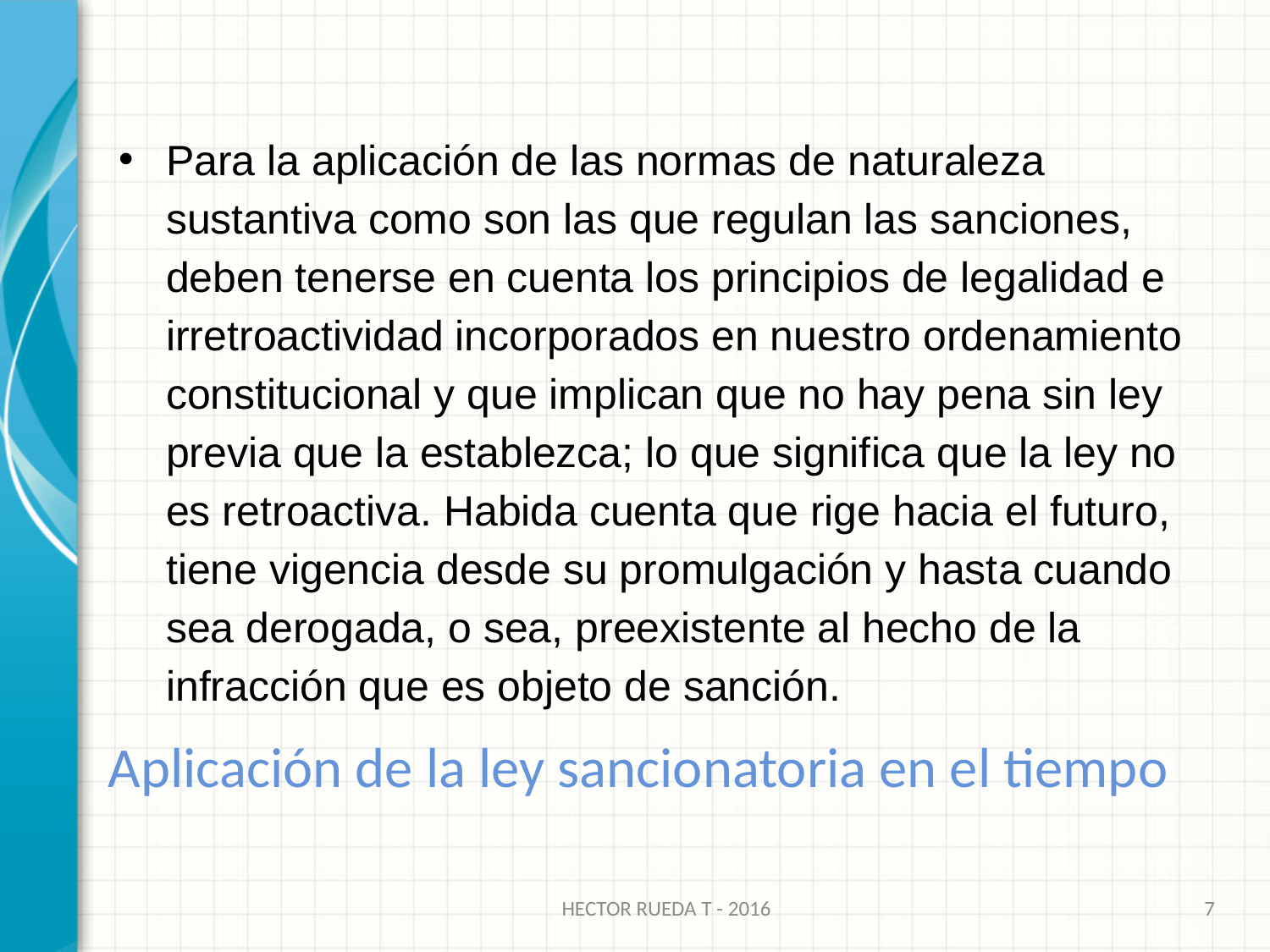

Para la aplicación de las normas de naturaleza sustantiva como son las que regulan las sanciones, deben tenerse en cuenta los principios de legalidad e irretroactividad incorporados en nuestro ordenamiento constitucional y que implican que no hay pena sin ley previa que la establezca; lo que significa que la ley no es retroactiva. Habida cuenta que rige hacia el futuro, tiene vigencia desde su promulgación y hasta cuando sea derogada, o sea, preexistente al hecho de la infracción que es objeto de sanción.
# Aplicación de la ley sancionatoria en el tiempo
HECTOR RUEDA T - 2016
7